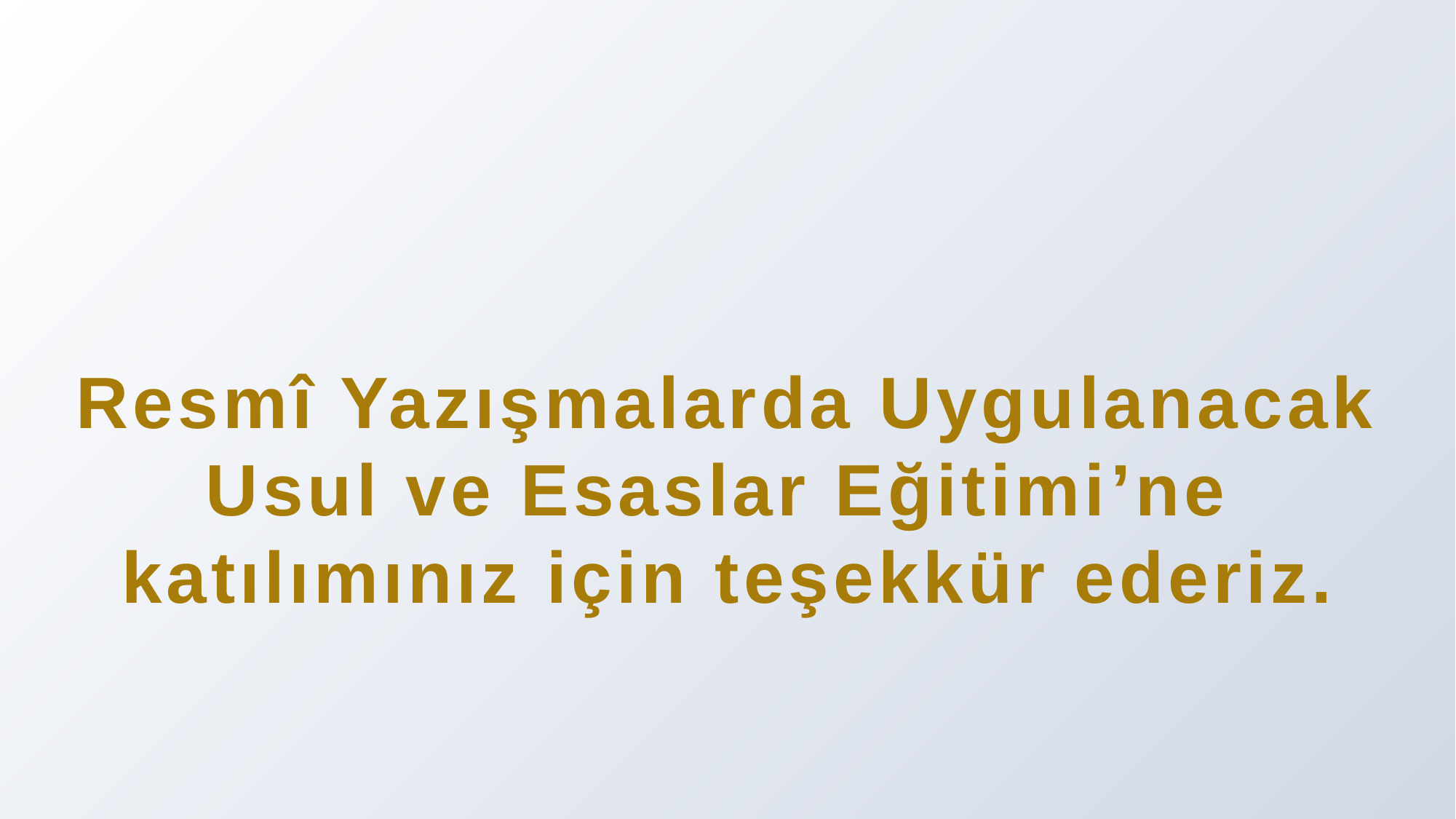

Resmî Yazışmalarda Uygulanacak Usul ve Esaslar Eğitimi’ne
katılımınız için teşekkür ederiz.